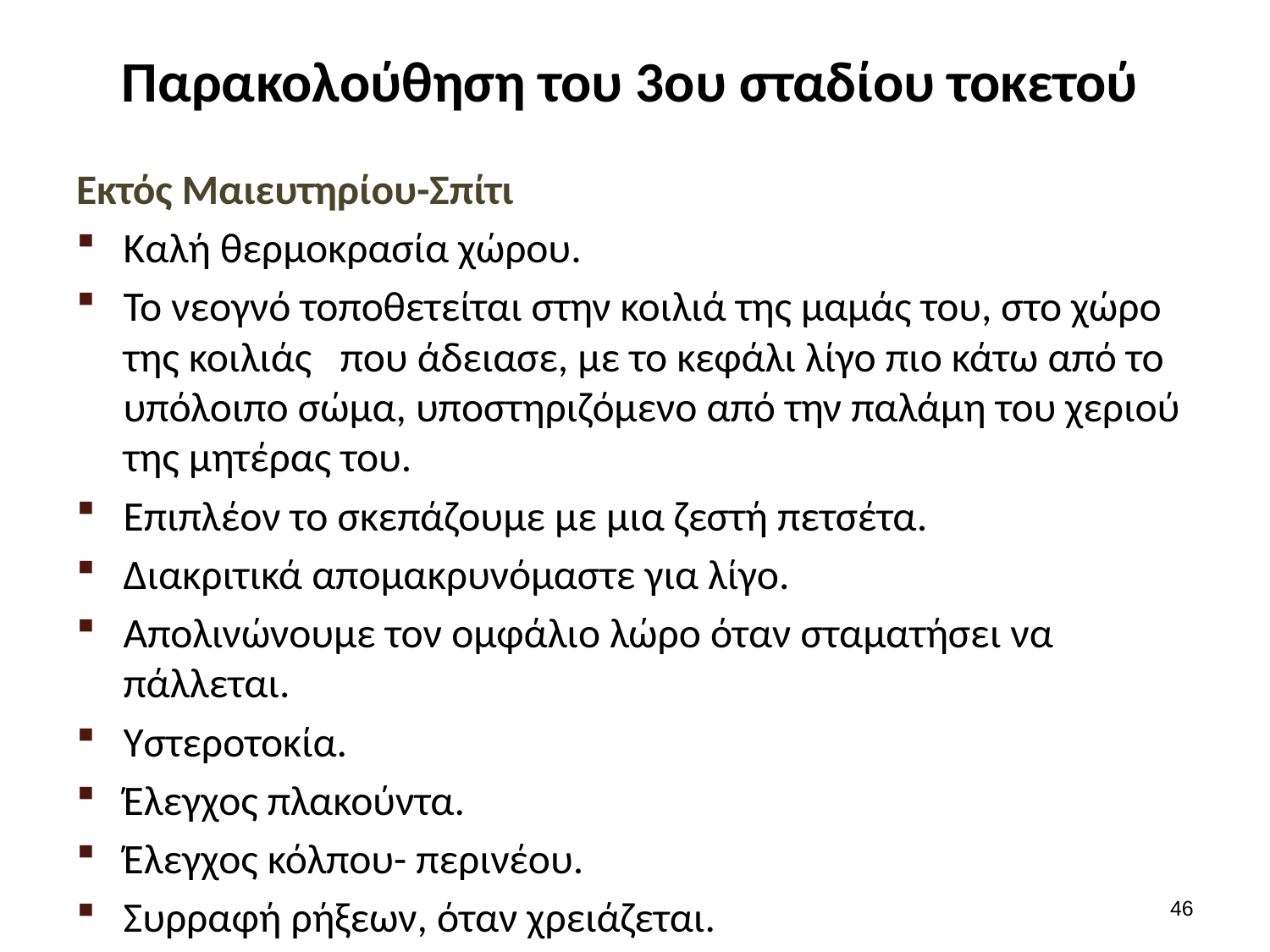

# Παρακολούθηση του 3ου σταδίου τοκετού
Εκτός Μαιευτηρίου-Σπίτι
Καλή θερμοκρασία χώρου.
Το νεογνό τοποθετείται στην κοιλιά της μαμάς του, στο χώρο της κοιλιάς   που άδειασε, με το κεφάλι λίγο πιο κάτω από το υπόλοιπο σώμα, υποστηριζόμενο από την παλάμη του χεριού της μητέρας του.
Επιπλέον το σκεπάζουμε με μια ζεστή πετσέτα.
Διακριτικά απομακρυνόμαστε για λίγο.
Απολινώνουμε τον ομφάλιο λώρο όταν σταματήσει να πάλλεται.
Υστεροτοκία.
Έλεγχος πλακούντα.
Έλεγχος κόλπου- περινέου.
Συρραφή ρήξεων, όταν χρειάζεται.
46